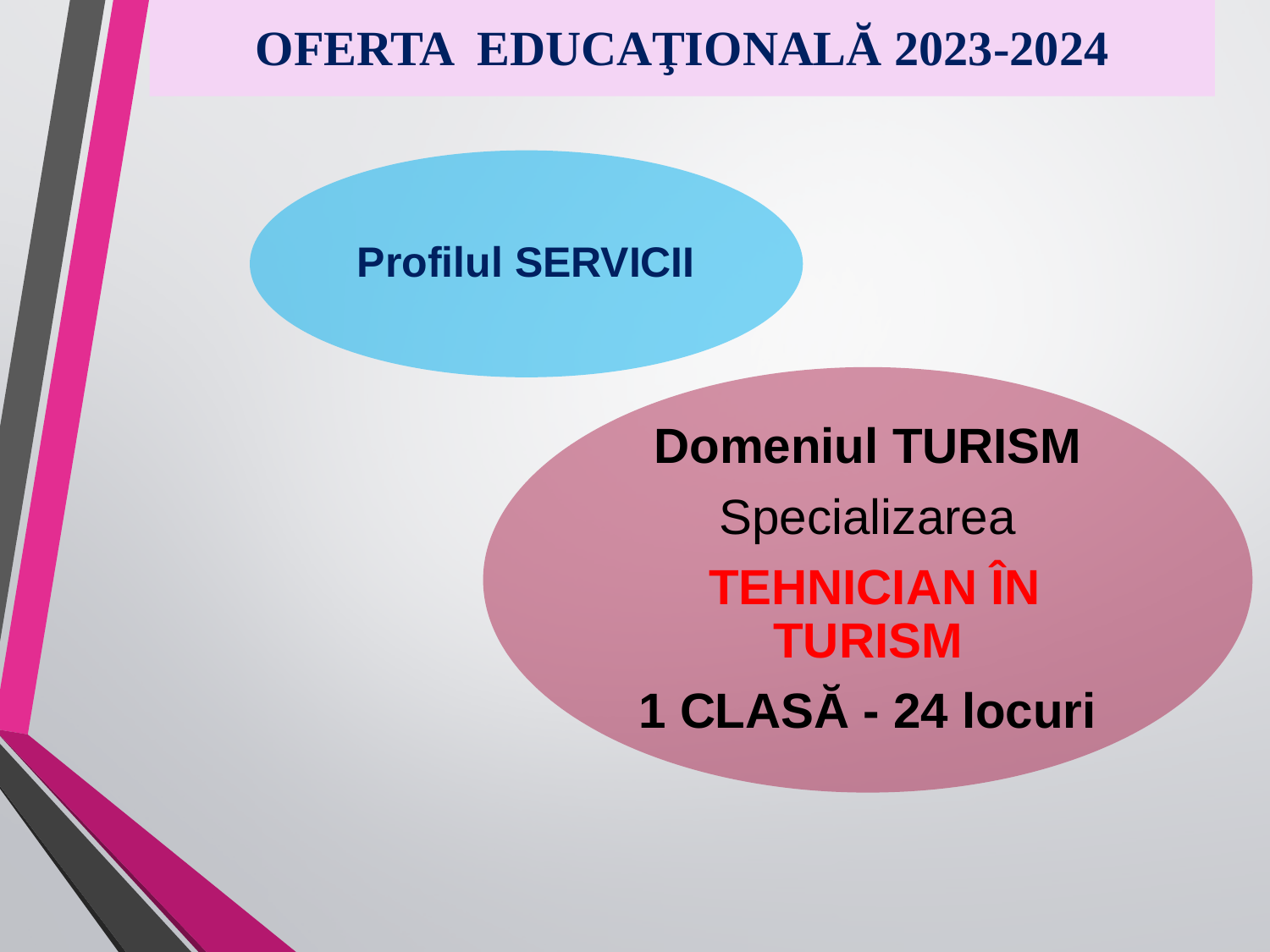

OFERTA  EDUCAŢIONALĂ 2023-2024

Profilul SERVICII
Domeniul TURISM
Specializarea
 TEHNICIAN ÎN TURISM
1 CLASĂ - 24 locuri